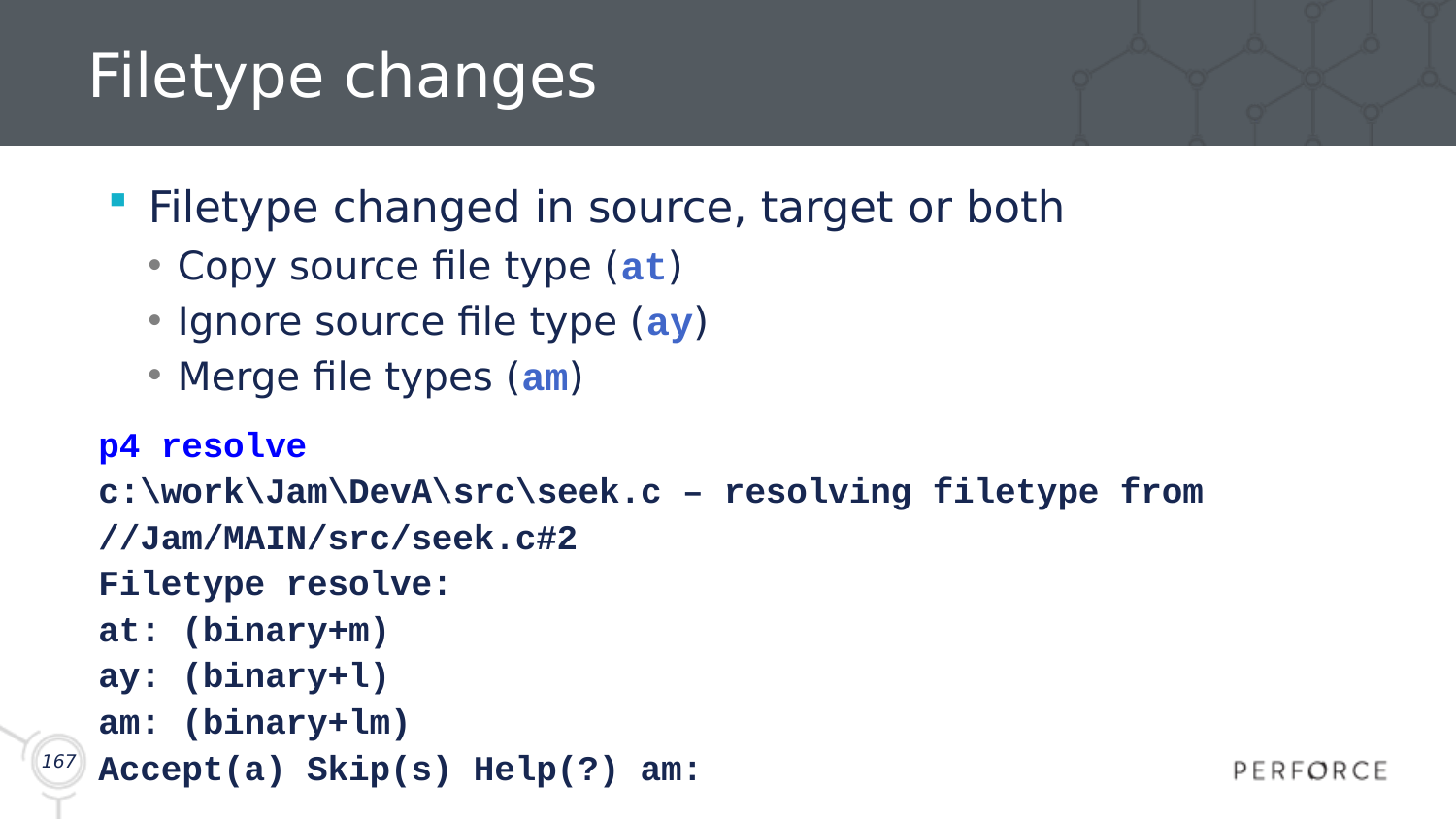

# Filetype changes
Filetype changed in source, target or both
Copy source file type (at)
Ignore source file type (ay)
Merge file types (am)
p4 resolve
c:\work\Jam\DevA\src\seek.c – resolving filetype from
	//Jam/MAIN/src/seek.c#2
Filetype resolve:
at: (binary+m)
ay: (binary+l)
am: (binary+lm)
Accept(a) Skip(s) Help(?) am: